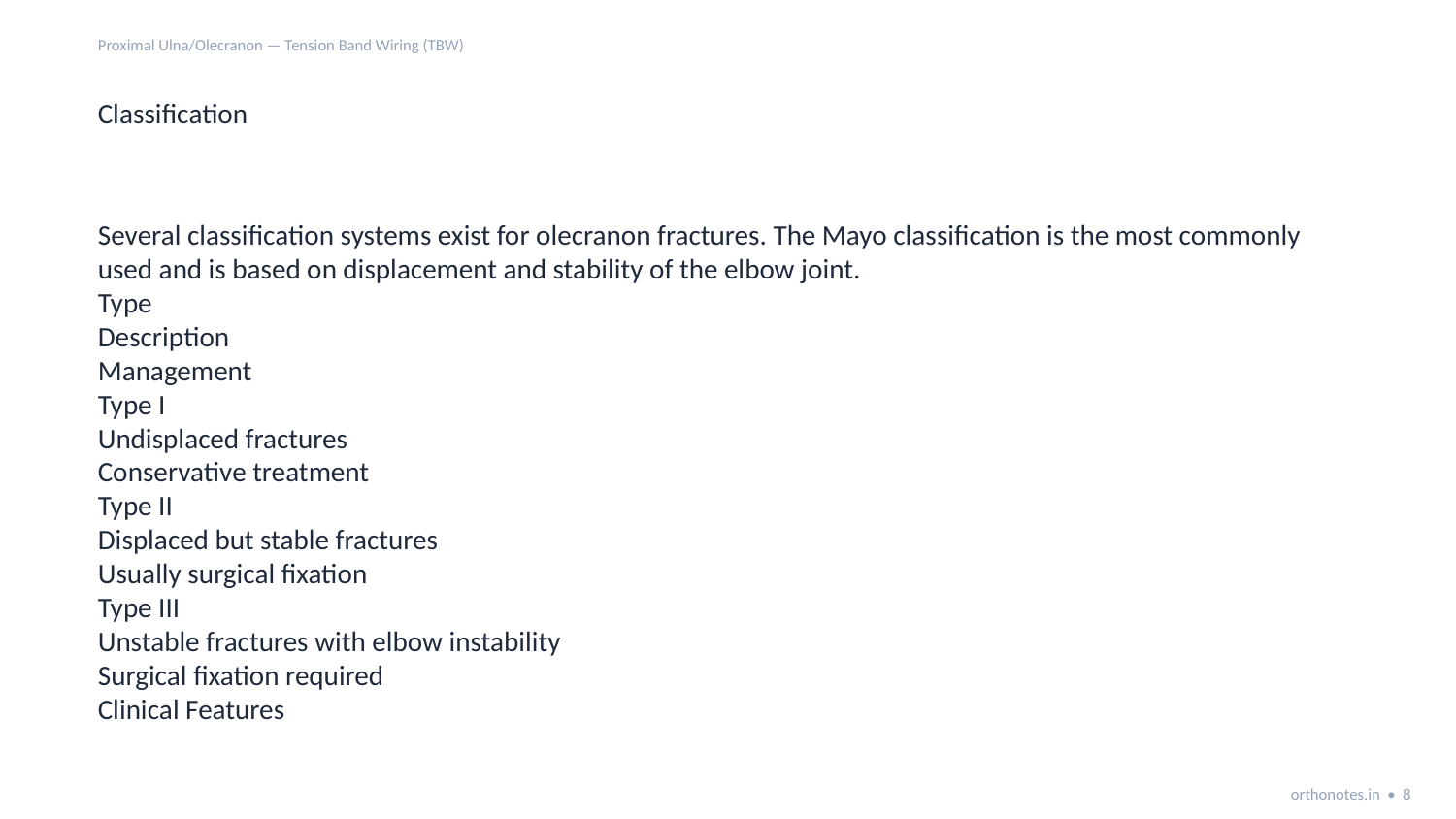

Proximal Ulna/Olecranon — Tension Band Wiring (TBW)
Classification
Several classification systems exist for olecranon fractures. The Mayo classification is the most commonly used and is based on displacement and stability of the elbow joint.
Type
Description
Management
Type I
Undisplaced fractures
Conservative treatment
Type II
Displaced but stable fractures
Usually surgical fixation
Type III
Unstable fractures with elbow instability
Surgical fixation required
Clinical Features
Pain over posterior elbow
orthonotes.in  •  8